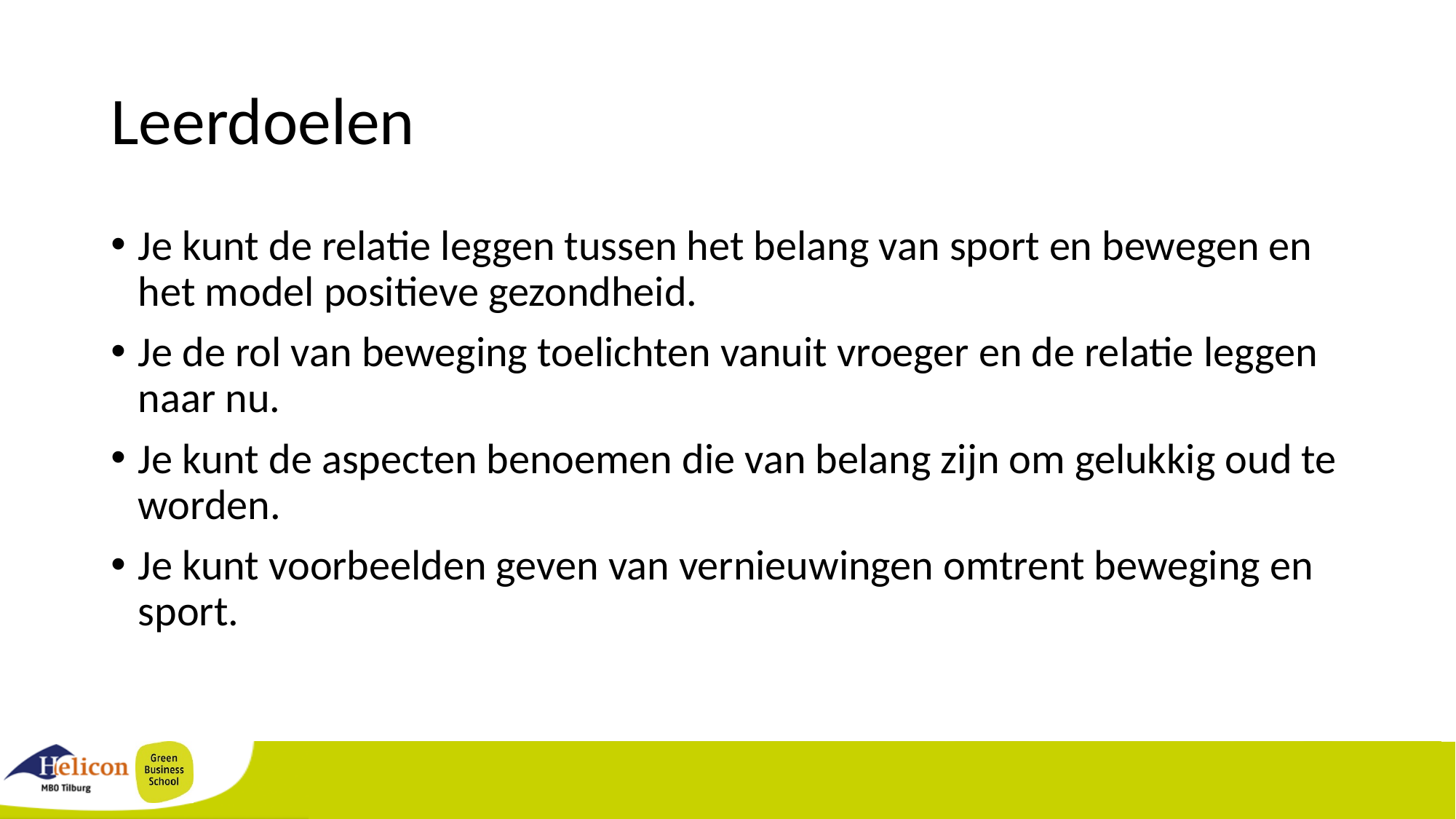

# Leerdoelen
Je kunt de relatie leggen tussen het belang van sport en bewegen en het model positieve gezondheid.
Je de rol van beweging toelichten vanuit vroeger en de relatie leggen naar nu.
Je kunt de aspecten benoemen die van belang zijn om gelukkig oud te worden.
Je kunt voorbeelden geven van vernieuwingen omtrent beweging en sport.